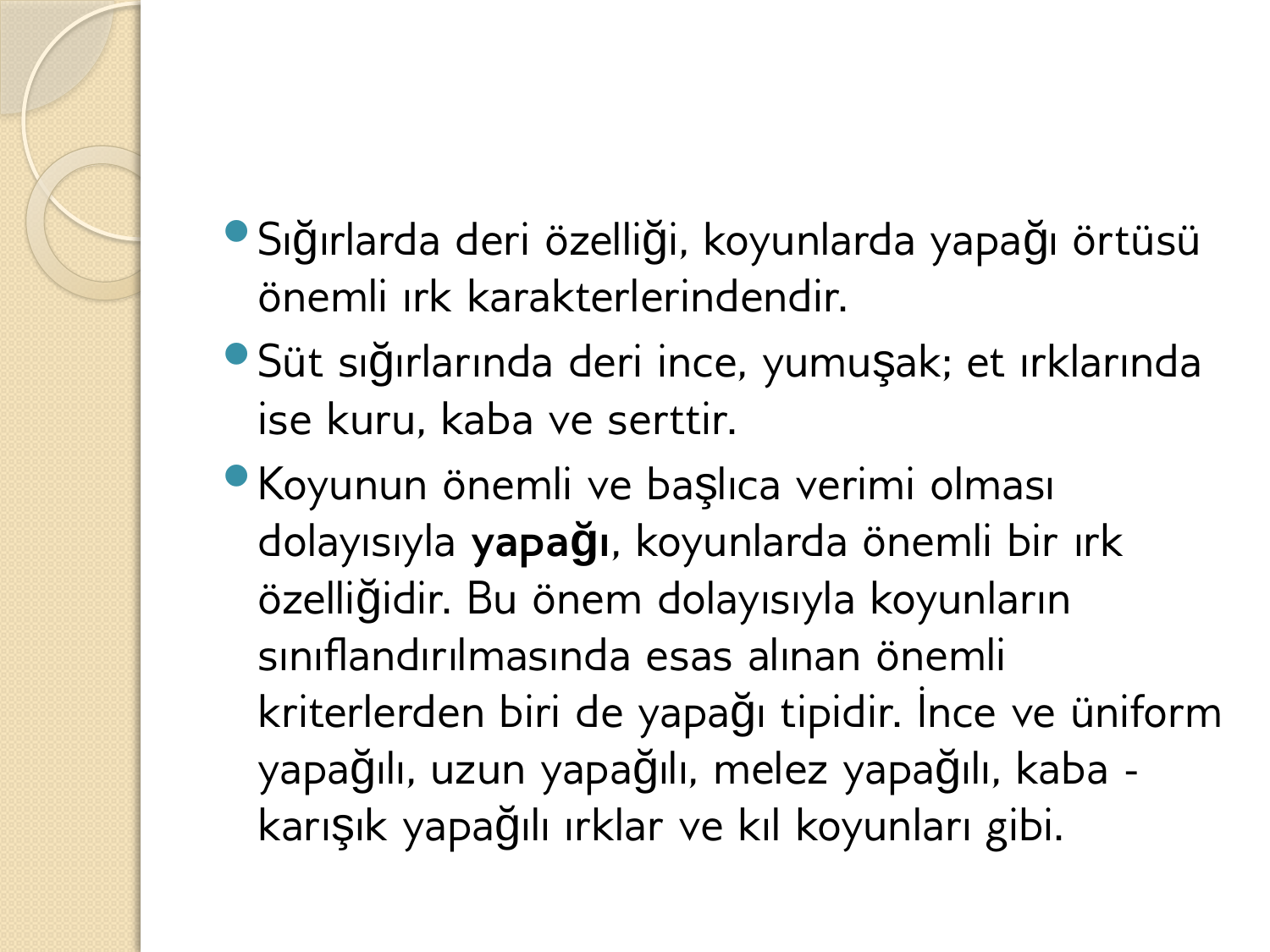

#
Sığırlarda deri özelliği, koyunlarda yapağı örtüsü önemli ırk karakterlerindendir.
Süt sığırlarında deri ince, yumuşak; et ırklarında ise kuru, kaba ve serttir.
Koyunun önemli ve başlıca verimi olması dolayısıyla yapağı, koyunlarda önemli bir ırk özelliğidir. Bu önem dolayısıyla koyunların sınıflandırılmasında esas alınan önemli kriterlerden biri de yapağı tipidir. İnce ve üniform yapağılı, uzun yapağılı, melez yapağılı, kaba -karışık yapağılı ırklar ve kıl koyunları gibi.